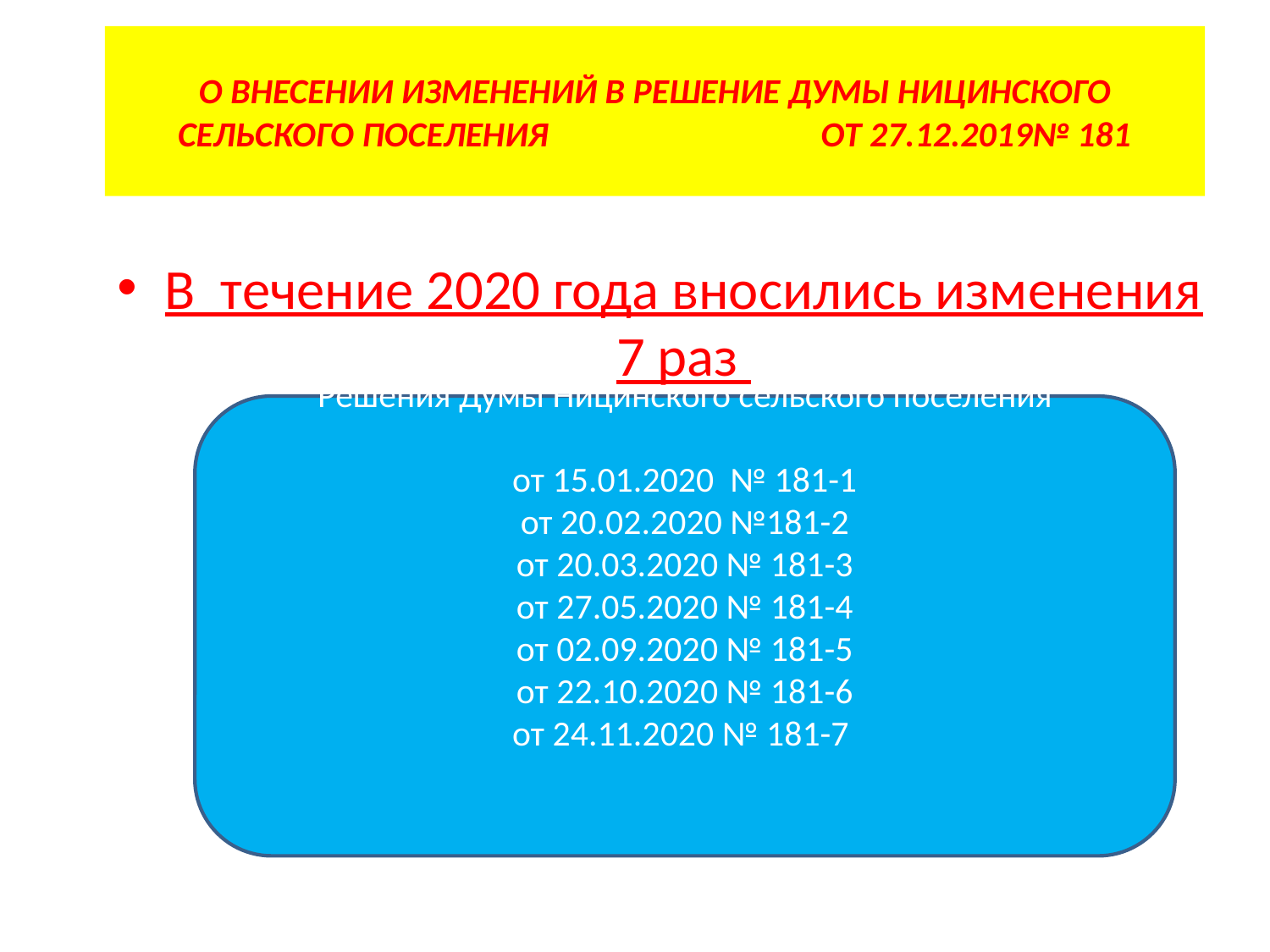

# О ВНЕСЕНИИ ИЗМЕНЕНИЙ В РЕШЕНИЕ ДУМЫ НИЦИНСКОГО СЕЛЬСКОГО ПОСЕЛЕНИЯ                                  ОТ 27.12.2019№ 181
В  течение 2020 года вносились изменения 7 раз

Решения Думы Ницинского сельского поселения

от 15.01.2020  № 181-1
от 20.02.2020 №181-2
от 20.03.2020 № 181-3
от 27.05.2020 № 181-4
от 02.09.2020 № 181-5
от 22.10.2020 № 181-6
от 24.11.2020 № 181-7